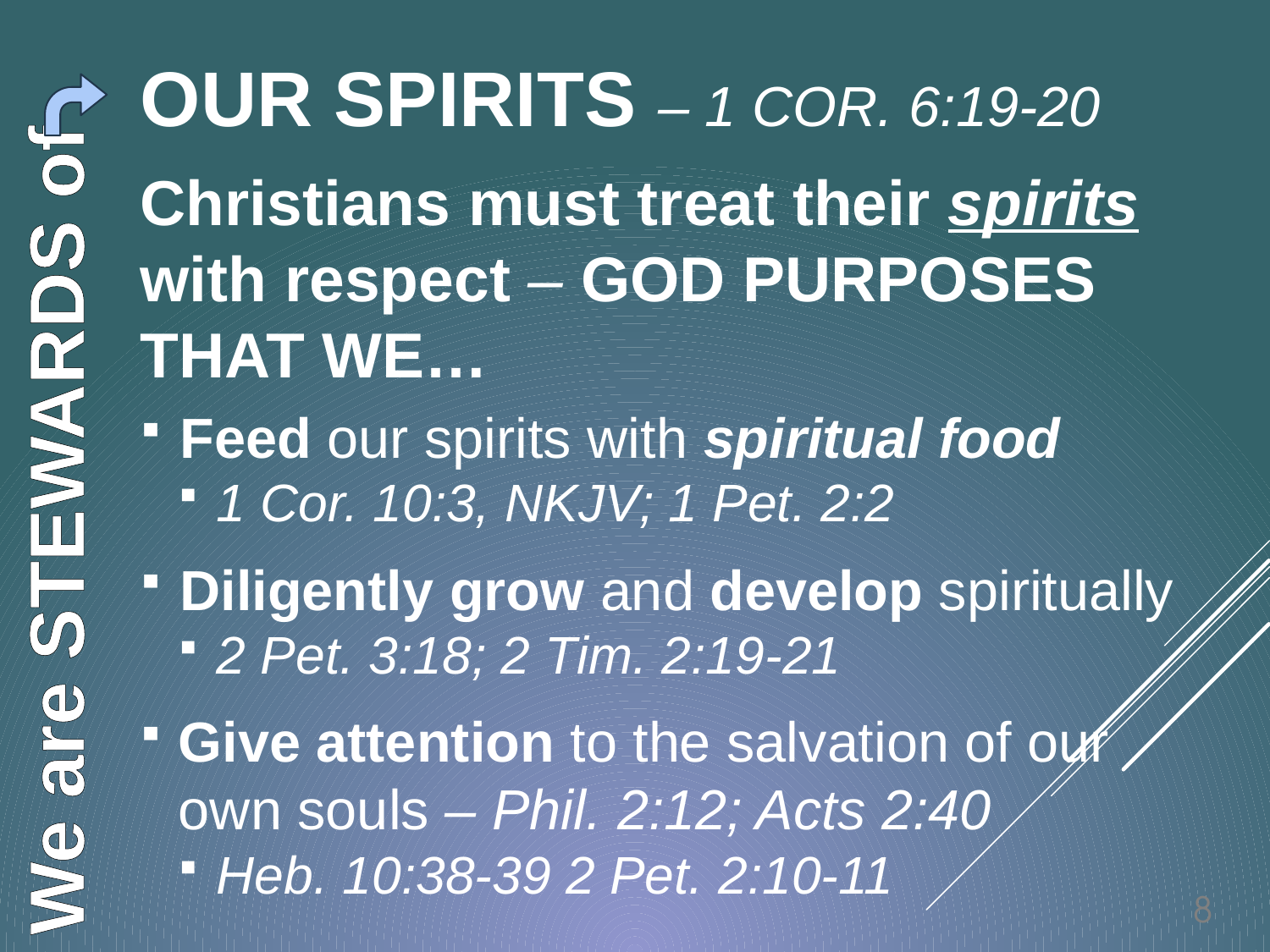

# our spirits – 1 Cor. 6:19-20

Christians must treat their spirits with respect – GOD PURPOSES THAT WE…
Feed our spirits with spiritual food
1 Cor. 10:3, NKJV; 1 Pet. 2:2
Diligently grow and develop spiritually
2 Pet. 3:18; 2 Tim. 2:19-21
Give attention to the salvation of our own souls – Phil. 2:12; Acts 2:40
Heb. 10:38-39 2 Pet. 2:10-11
We are STEWARDS of
8